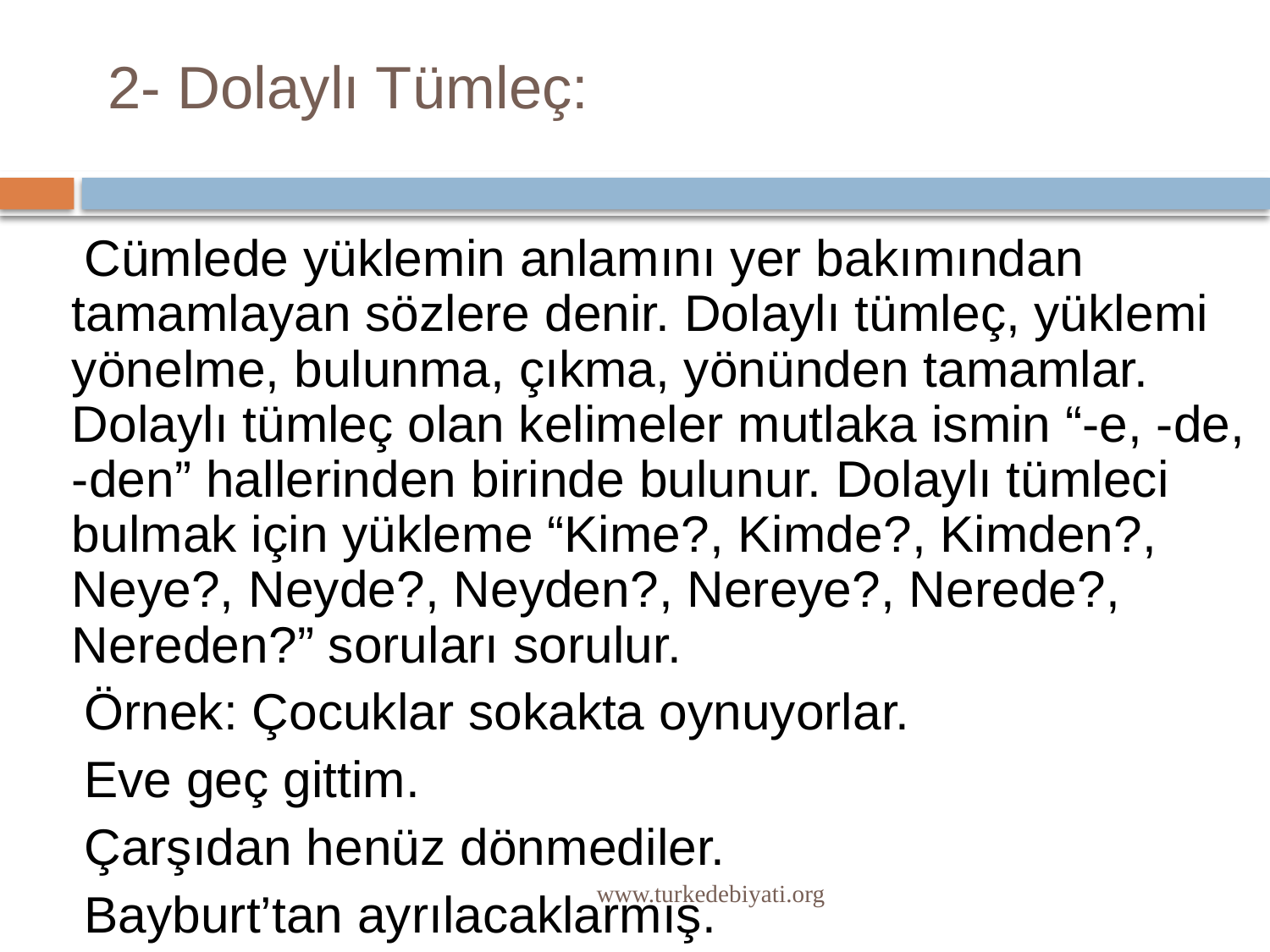

# 2- Dolaylı Tümleç:
    Cümlede yüklemin anlamını yer bakımından tamamlayan sözlere denir. Dolaylı tümleç, yüklemi yönelme, bulunma, çıkma, yönünden tamamlar. Dolaylı tümleç olan kelimeler mutlaka ismin “-e, -de, -den” hallerinden birinde bulunur. Dolaylı tümleci bulmak için yükleme “Kime?, Kimde?, Kimden?, Neye?, Neyde?, Neyden?, Nereye?, Nerede?, Nereden?” soruları sorulur.
    Örnek: Çocuklar sokakta oynuyorlar.
    Eve geç gittim.
    Çarşıdan henüz dönmediler.
    Bayburt’tan ayrılacaklarmış.
www.turkedebiyati.org